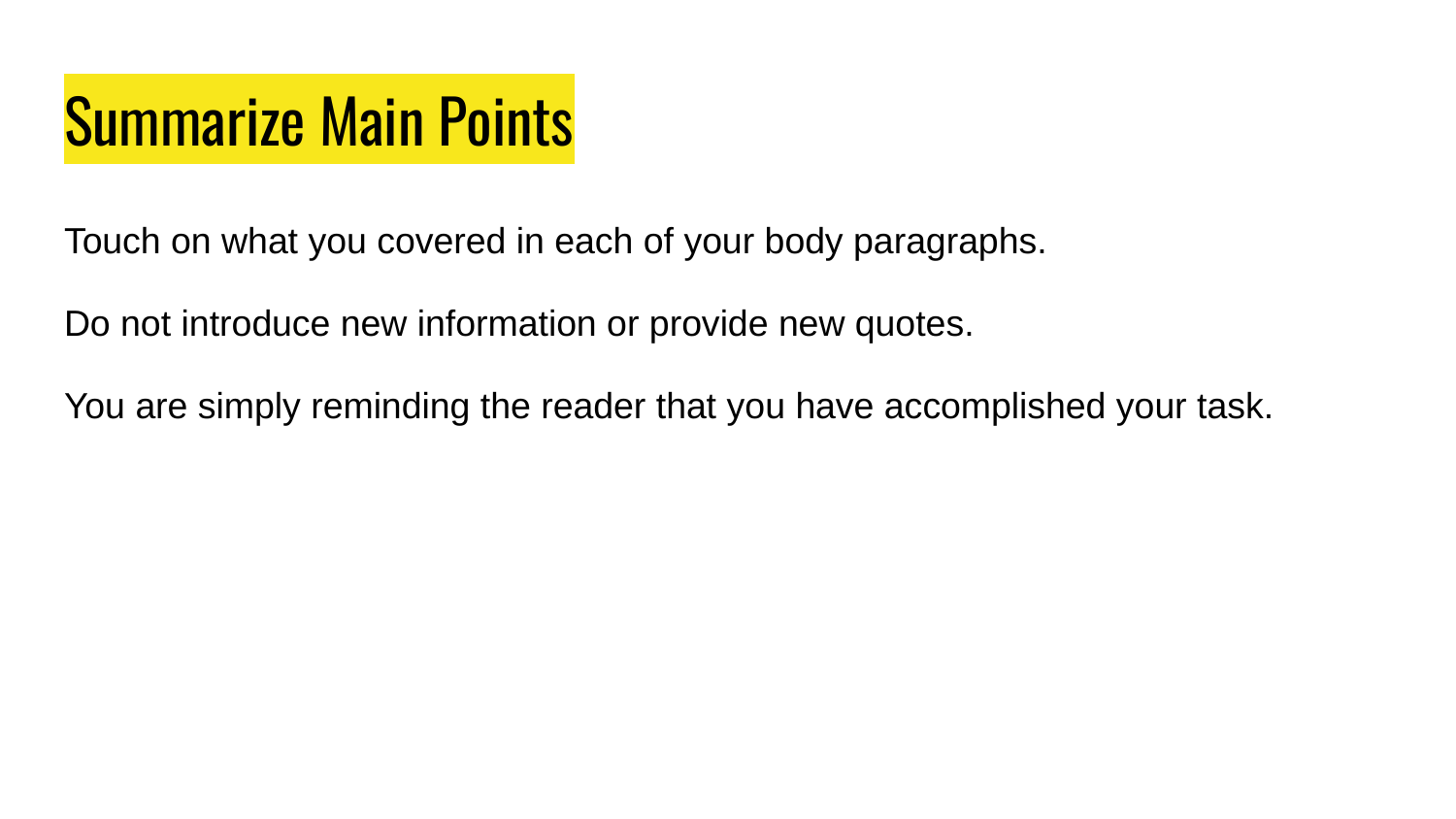

# Summarize Main Points
Touch on what you covered in each of your body paragraphs.
Do not introduce new information or provide new quotes.
You are simply reminding the reader that you have accomplished your task.